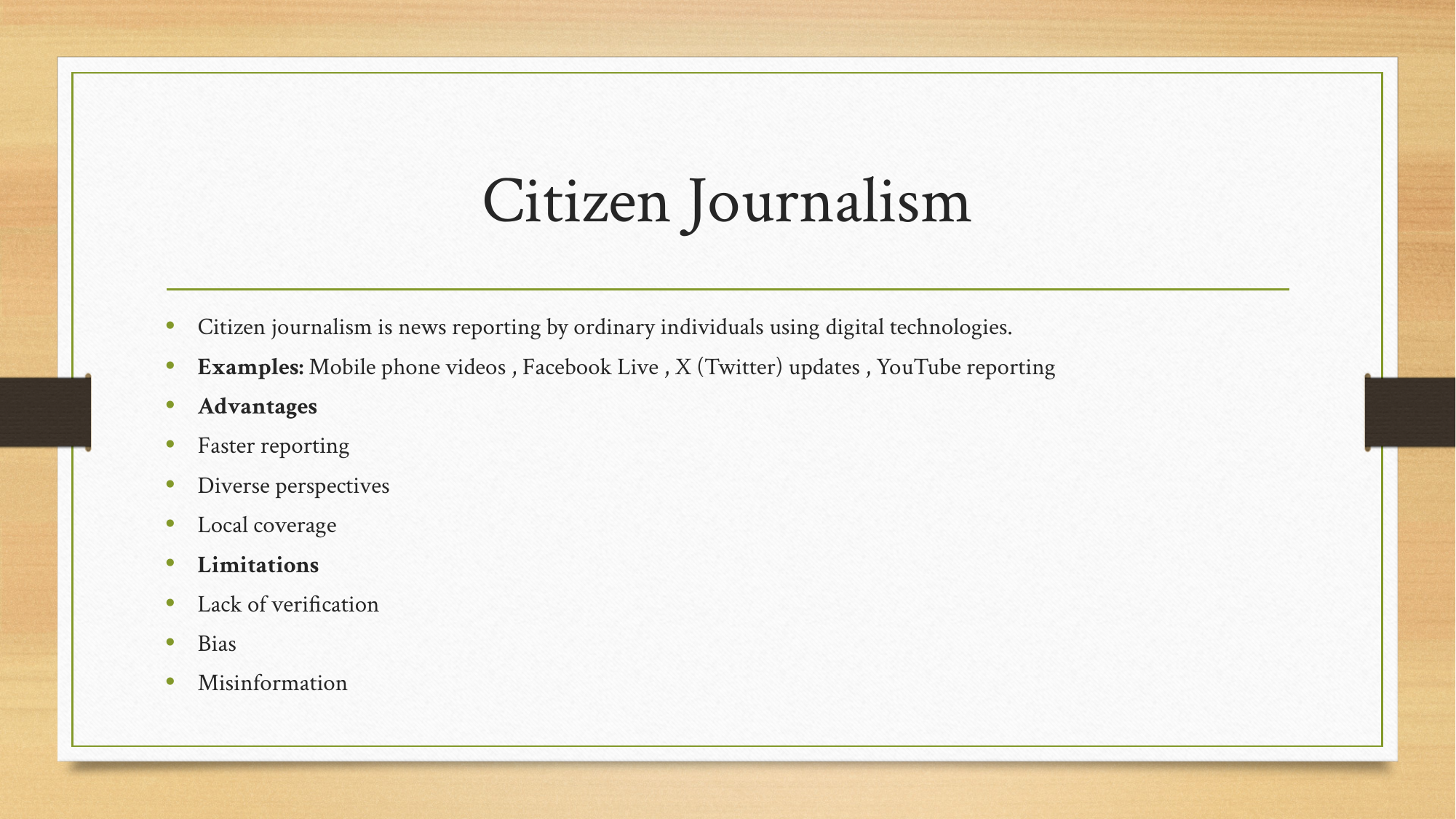

# Citizen Journalism
Citizen journalism is news reporting by ordinary individuals using digital technologies.
Examples: Mobile phone videos , Facebook Live , X (Twitter) updates , YouTube reporting
Advantages
Faster reporting
Diverse perspectives
Local coverage
Limitations
Lack of verification
Bias
Misinformation